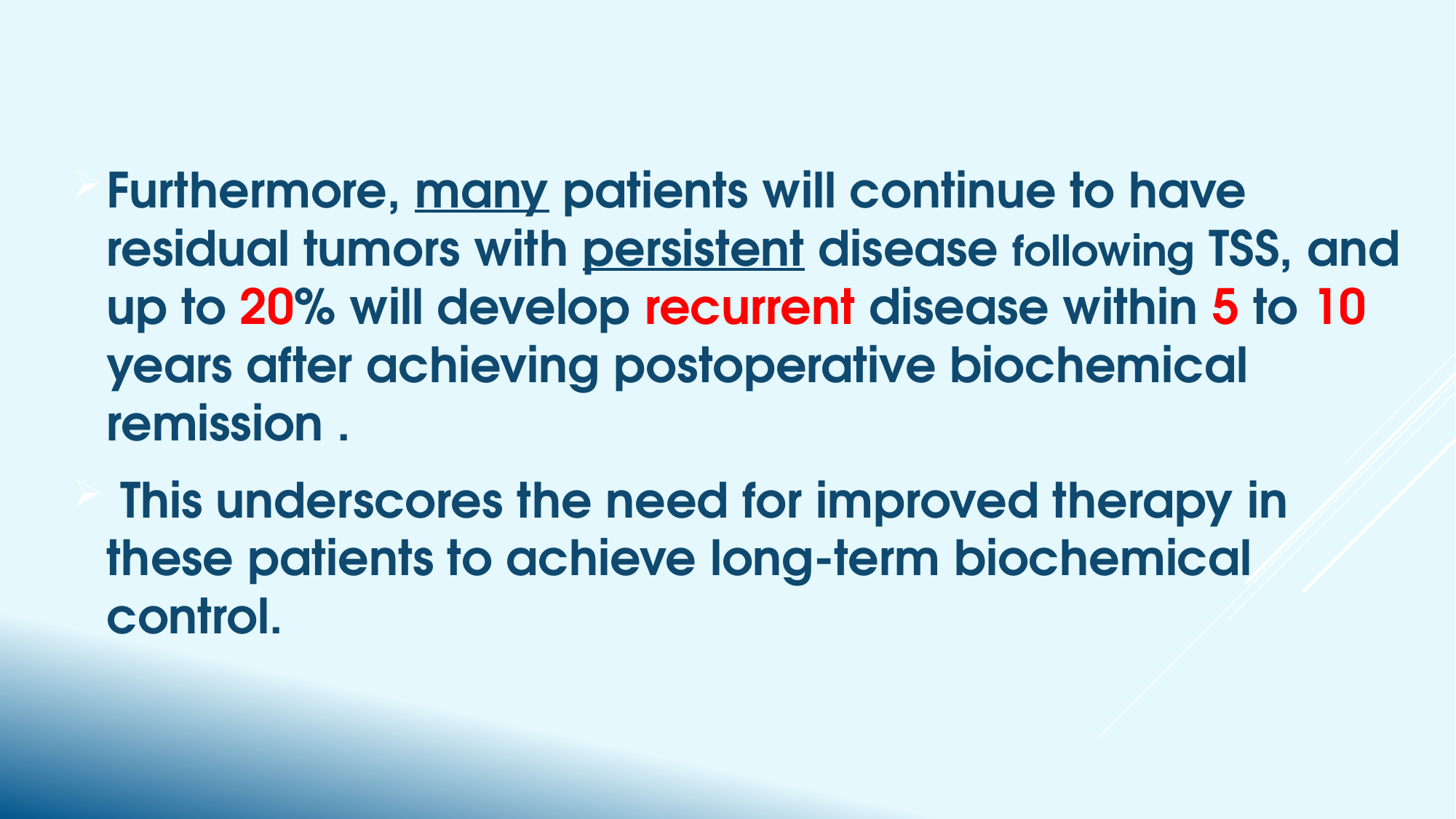

Furthermore, many patients will continue to have residual tumors with persistent disease following TSS, and up to 20% will develop recurrent disease within 5 to 10 years after achieving postoperative biochemical remission .
 This underscores the need for improved therapy in these patients to achieve long-term biochemical control.
#